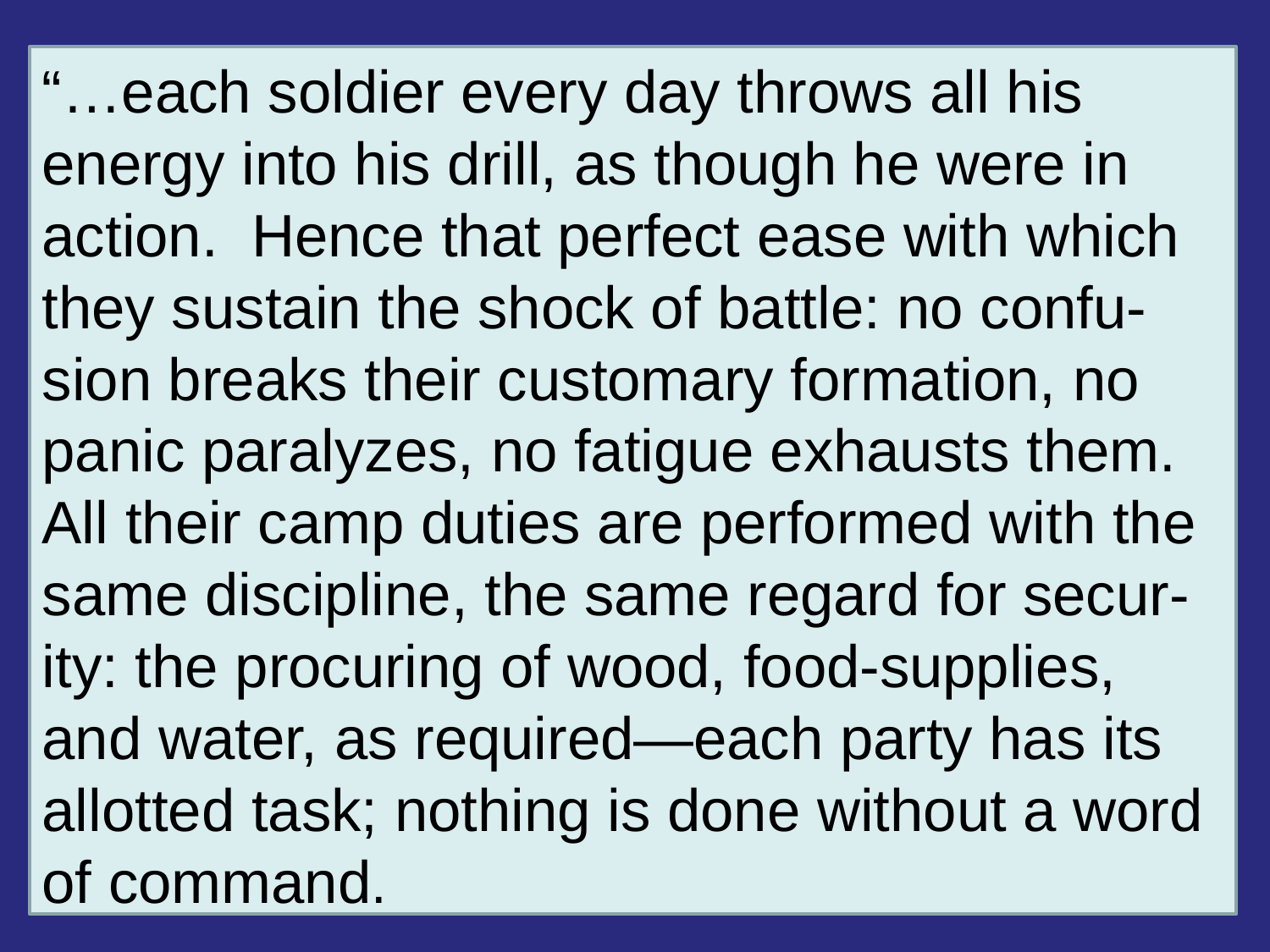

“…each soldier every day throws all his energy into his drill, as though he were in action.  Hence that perfect ease with which they sustain the shock of battle: no confu-sion breaks their customary formation, no panic paralyzes, no fatigue exhausts them.  All their camp duties are performed with the same discipline, the same regard for secur-ity: the procuring of wood, food-supplies, and water, as required—each party has its allotted task; nothing is done without a word of command.